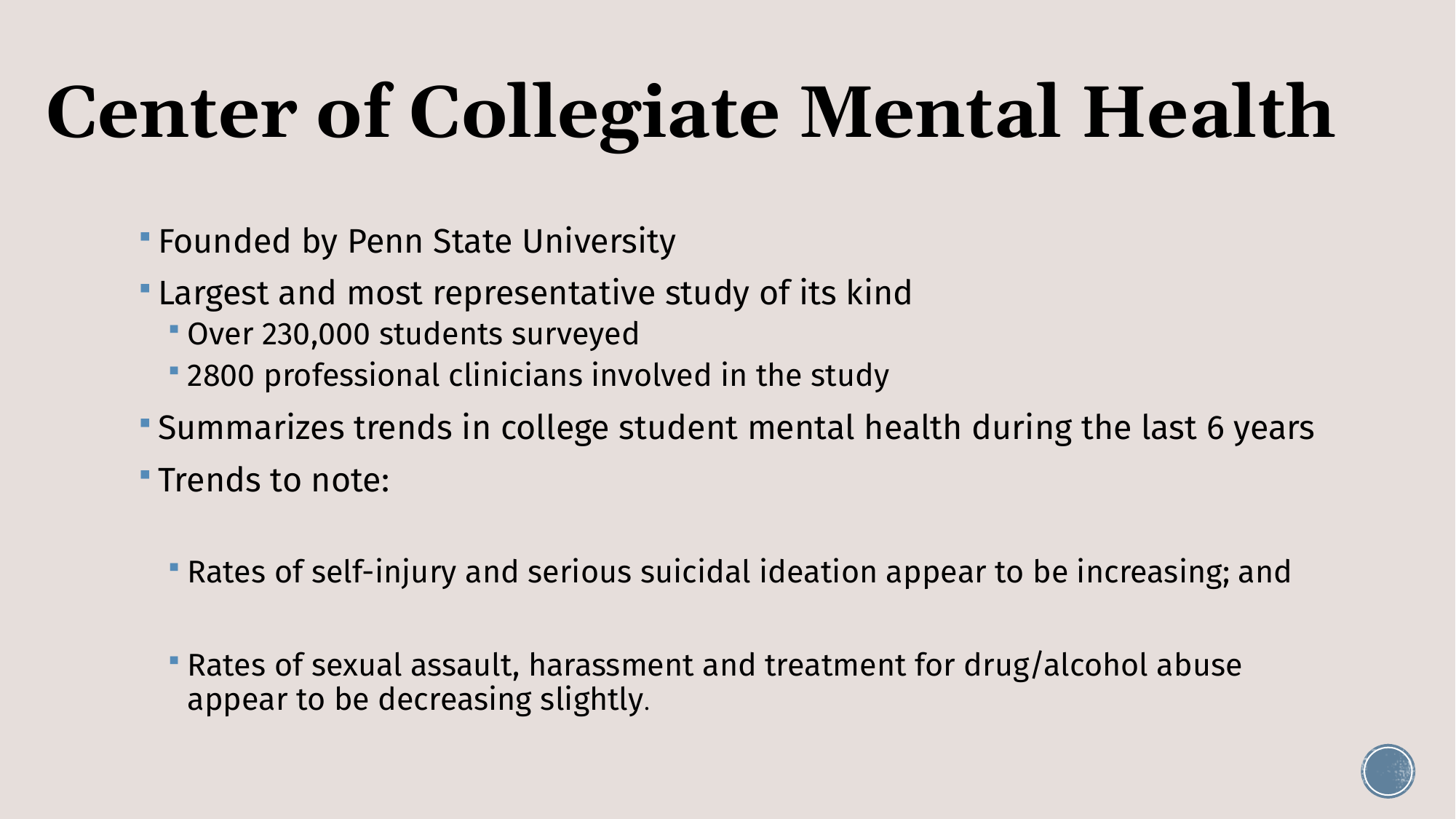

# Center of Collegiate Mental Health
Founded by Penn State University
Largest and most representative study of its kind
Over 230,000 students surveyed
2800 professional clinicians involved in the study
Summarizes trends in college student mental health during the last 6 years
Trends to note:

Rates of self-injury and serious suicidal ideation appear to be increasing; and

Rates of sexual assault, harassment and treatment for drug/alcohol abuse appear to be decreasing slightly.